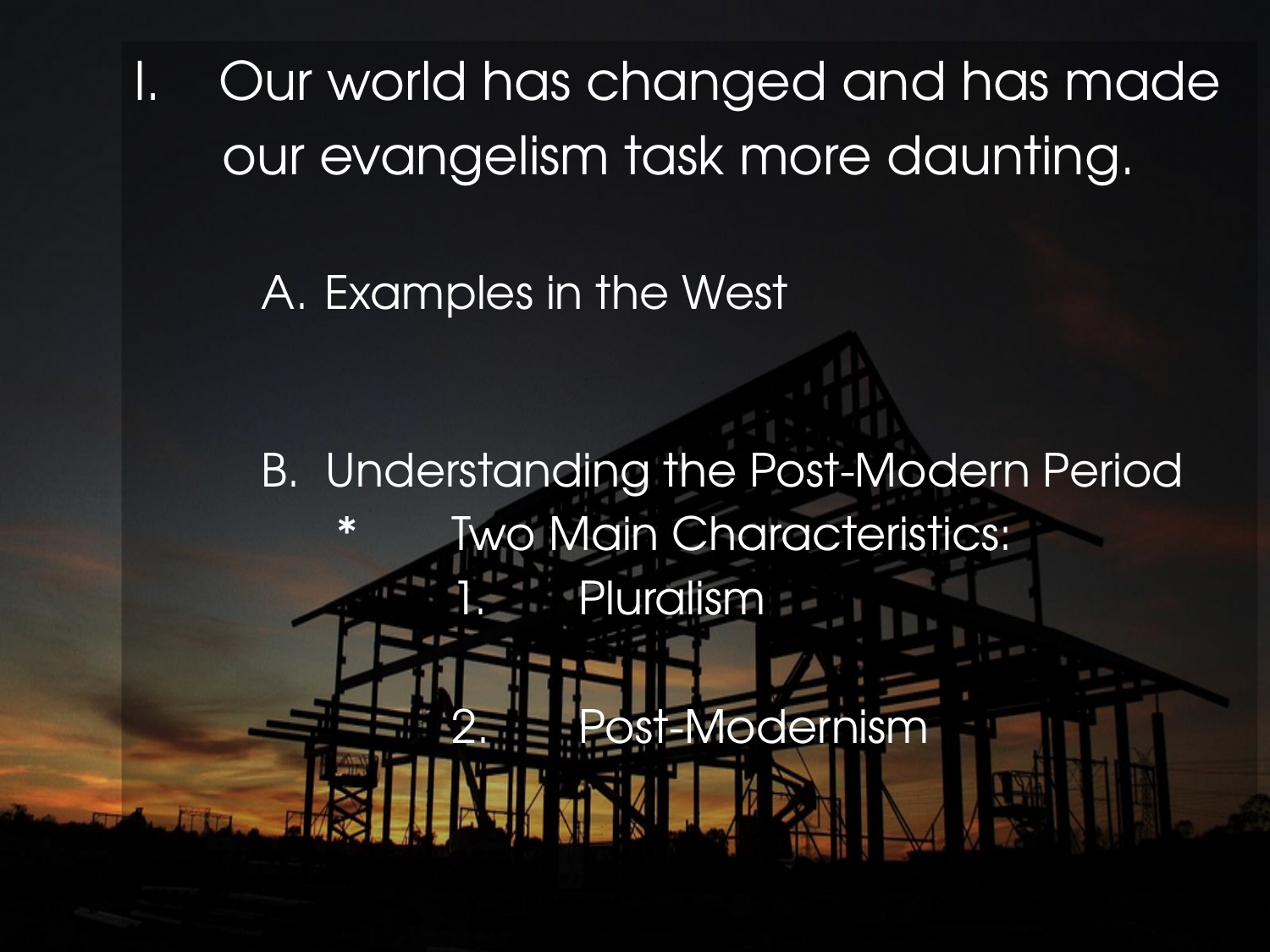

Our world has changed and has made
      our evangelism task more daunting.

Examples in the West

B.  Understanding the Post-Modern Period
	 *	Two Main Characteristics:
		1.	Pluralism

		2.	Post-Modernism